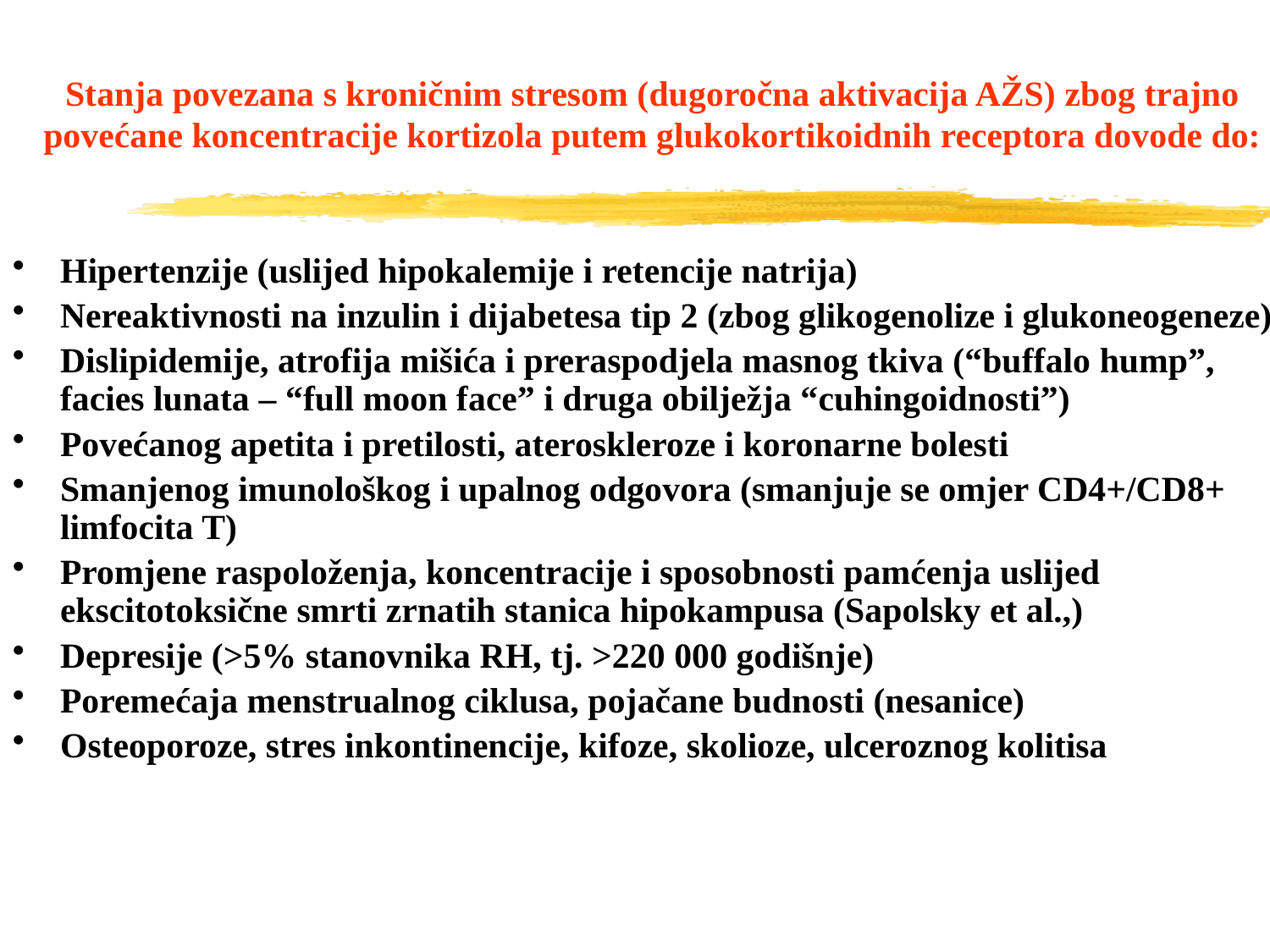

Stanja povezana s kroničnim stresom (dugoročna aktivacija AŽS) zbog trajno povećane koncentracije kortizola putem glukokortikoidnih receptora dovode do:
Hipertenzije (uslijed hipokalemije i retencije natrija)
Nereaktivnosti na inzulin i dijabetesa tip 2 (zbog glikogenolize i glukoneogeneze)
Dislipidemije, atrofija mišića i preraspodjela masnog tkiva (“buffalo hump”, facies lunata – “full moon face” i druga obilježja “cuhingoidnosti”)
Povećanog apetita i pretilosti, ateroskleroze i koronarne bolesti
Smanjenog imunološkog i upalnog odgovora (smanjuje se omjer CD4+/CD8+ limfocita T)
Promjene raspoloženja, koncentracije i sposobnosti pamćenja uslijed ekscitotoksične smrti zrnatih stanica hipokampusa (Sapolsky et al.,)
Depresije (>5% stanovnika RH, tj. >220 000 godišnje)
Poremećaja menstrualnog ciklusa, pojačane budnosti (nesanice)
Osteoporoze, stres inkontinencije, kifoze, skolioze, ulceroznog kolitisa